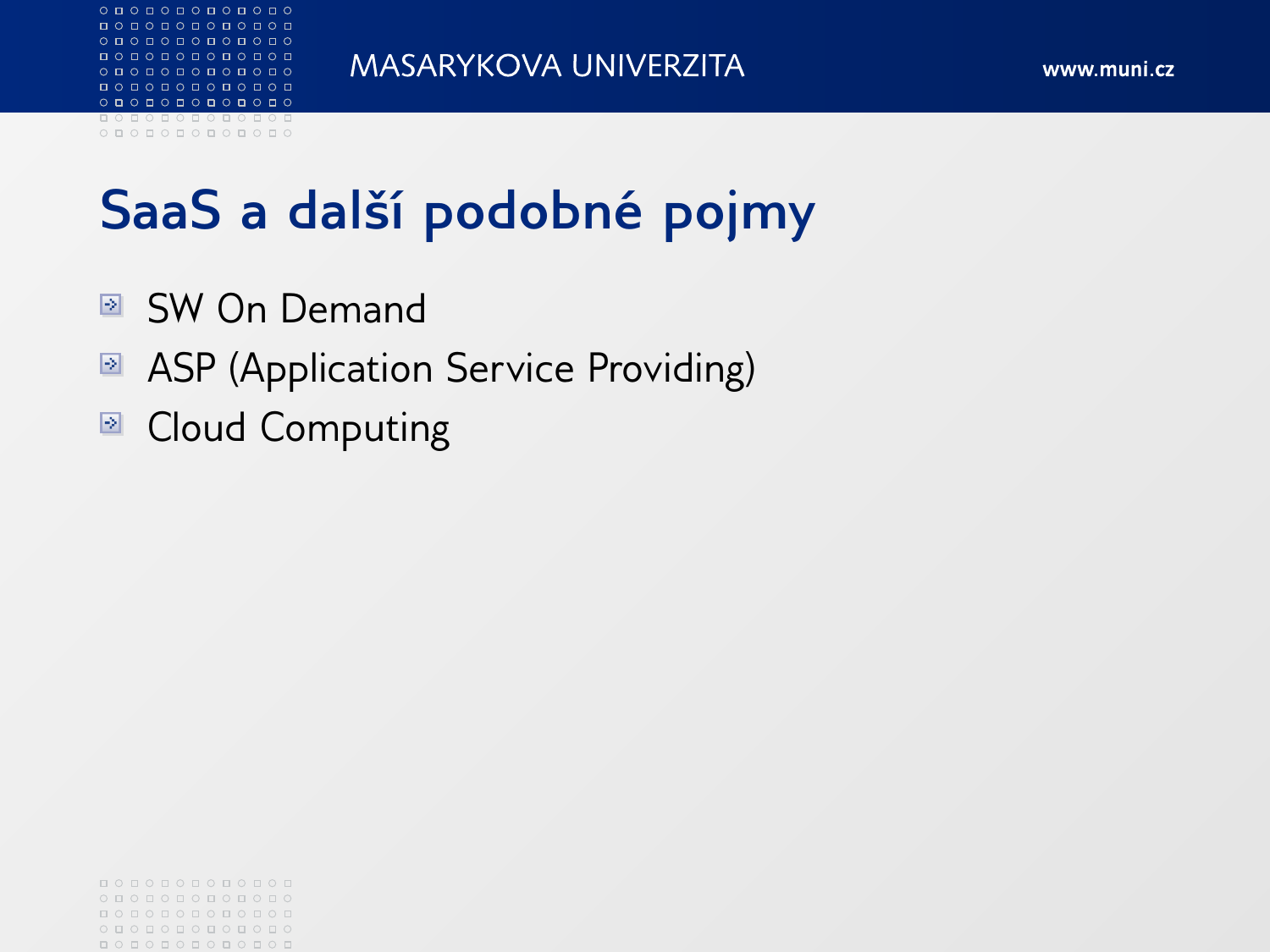

# SaaS a další podobné pojmy
SW On Demand
ASP (Application Service Providing)
Cloud Computing